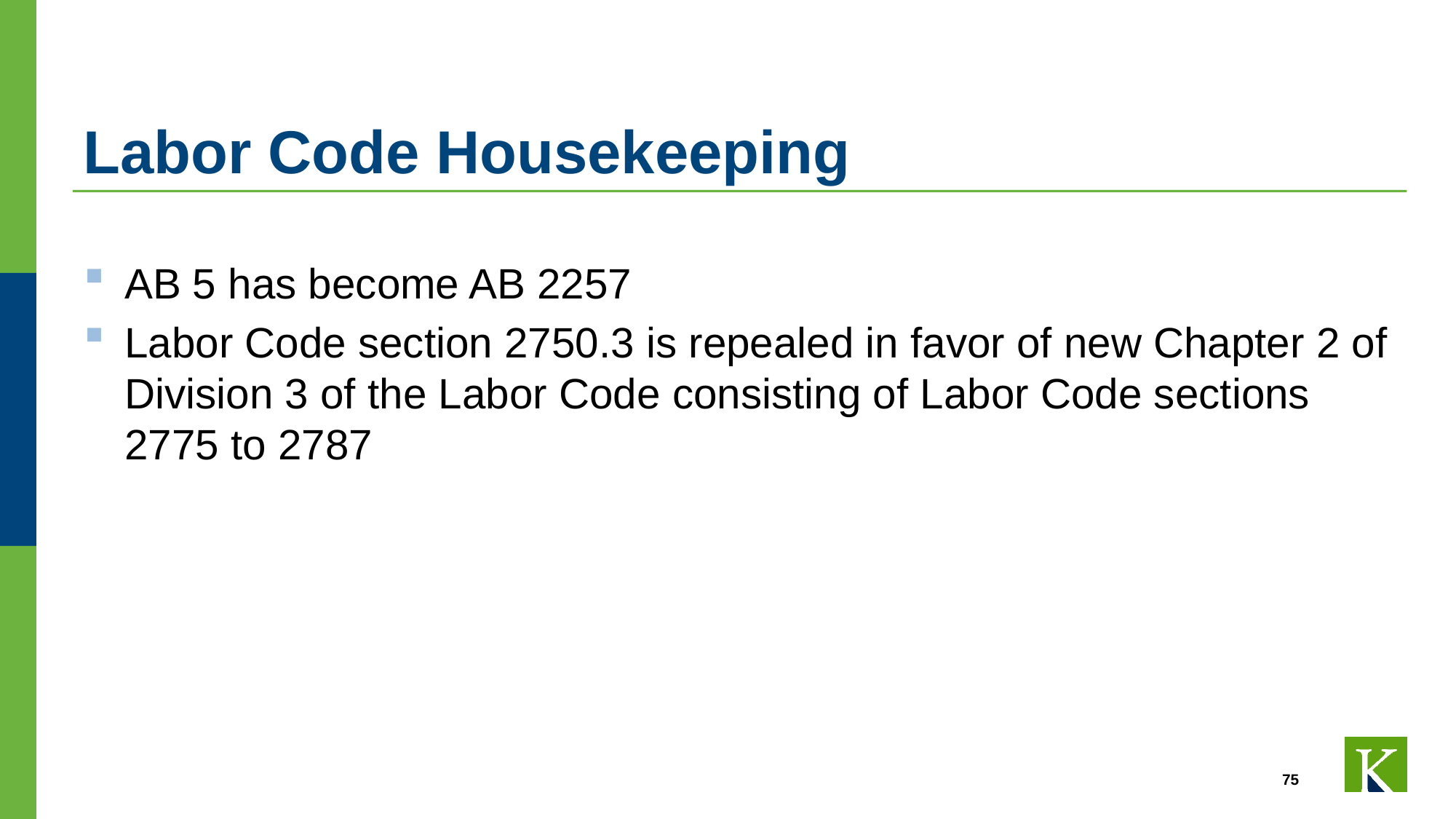

# Labor Code Housekeeping
AB 5 has become AB 2257
Labor Code section 2750.3 is repealed in favor of new Chapter 2 of Division 3 of the Labor Code consisting of Labor Code sections 2775 to 2787
75